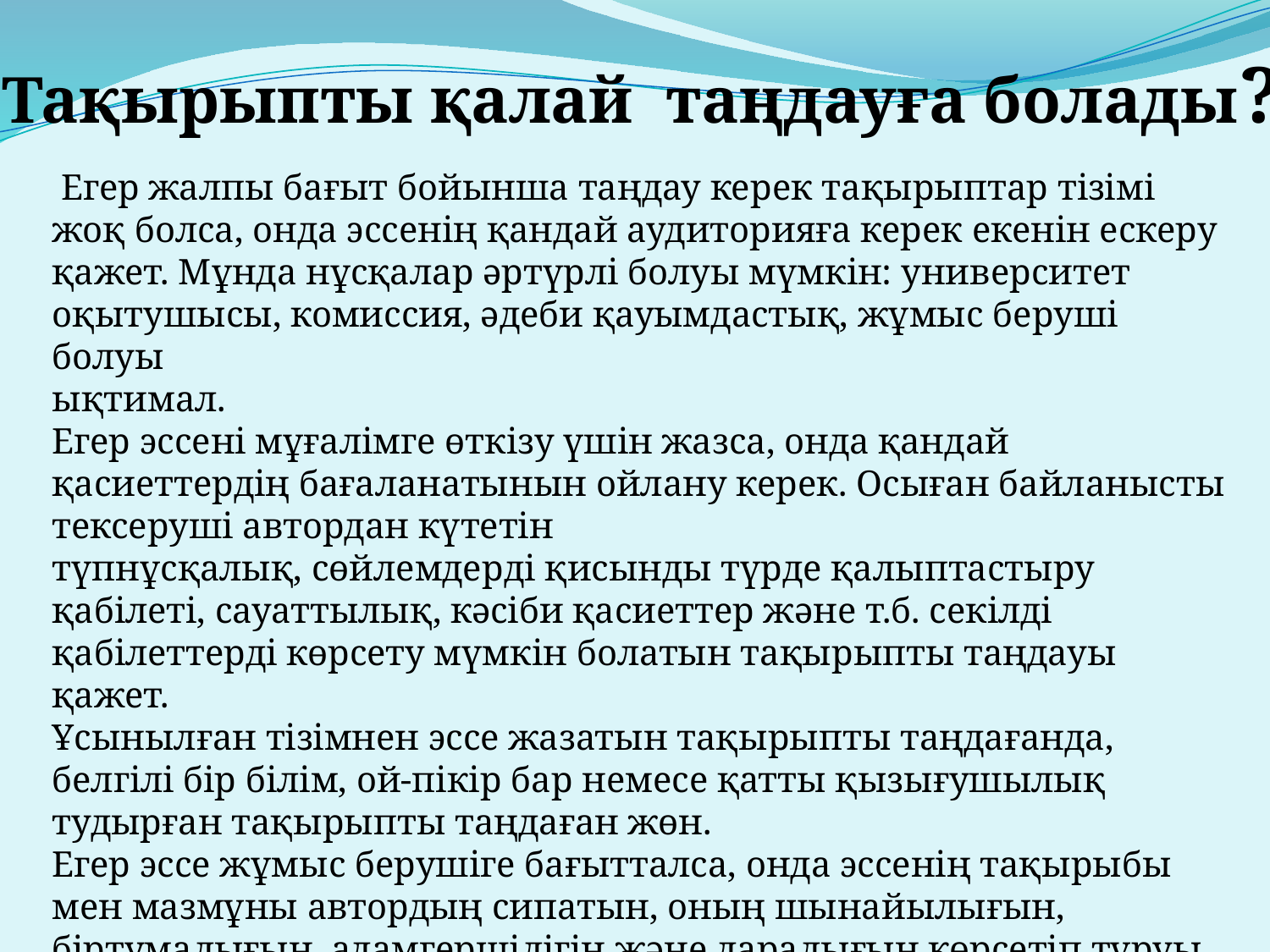

Тақырыпты қалай  таңдауға болады?
 Егер жалпы бағыт бойынша таңдау керек тақырыптар тізімі жоқ болса, онда эссенің қандай аудиторияға керек екенін ескеру қажет. Мұнда нұсқалар әртүрлі болуы мүмкін: университет оқытушысы, комиссия, әдеби қауымдастық, жұмыс беруші болуы
ықтимал.
Егер эссені мұғалімге өткізу үшін жазса, онда қандай қасиеттердің бағаланатынын ойлану керек. Осыған байланысты тексеруші автордан күтетін
түпнұсқалық, сөйлемдерді қисынды түрде қалыптастыру қабілеті, сауаттылық, кәсіби қасиеттер және т.б. секілді қабілеттерді көрсету мүмкін болатын тақырыпты таңдауы қажет.
Ұсынылған тізімнен эссе жазатын тақырыпты таңдағанда, белгілі бір білім, ой-пікір бар немесе қатты қызығушылық тудырған тақырыпты таңдаған жөн.
Егер эссе жұмыс берушіге бағытталса, онда эссенің тақырыбы мен мазмұны автордың сипатын, оның шынайылығын, біртумалығын, адамгершілігін және даралығын көрсетіп тұруы қажет.